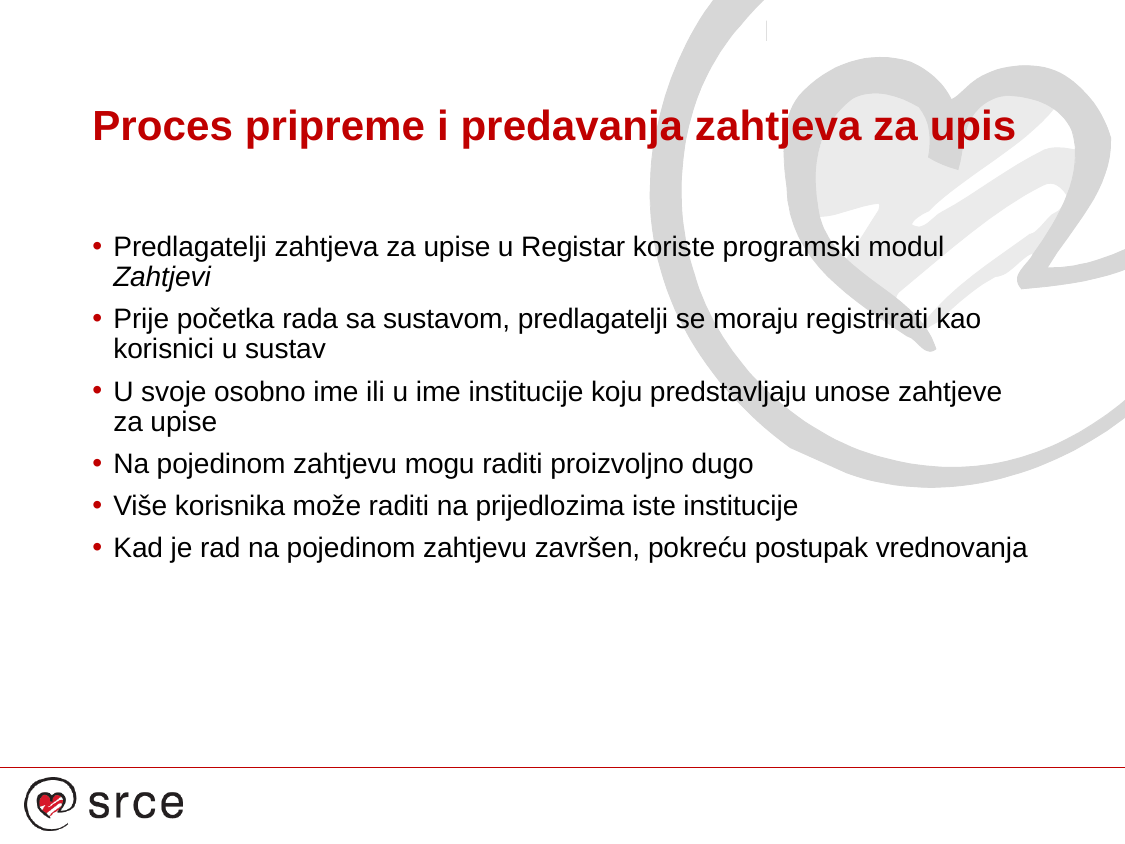

# Proces pripreme i predavanja zahtjeva za upis
Predlagatelji zahtjeva za upise u Registar koriste programski modul Zahtjevi
Prije početka rada sa sustavom, predlagatelji se moraju registrirati kao korisnici u sustav
U svoje osobno ime ili u ime institucije koju predstavljaju unose zahtjeve za upise
Na pojedinom zahtjevu mogu raditi proizvoljno dugo
Više korisnika može raditi na prijedlozima iste institucije
Kad je rad na pojedinom zahtjevu završen, pokreću postupak vrednovanja